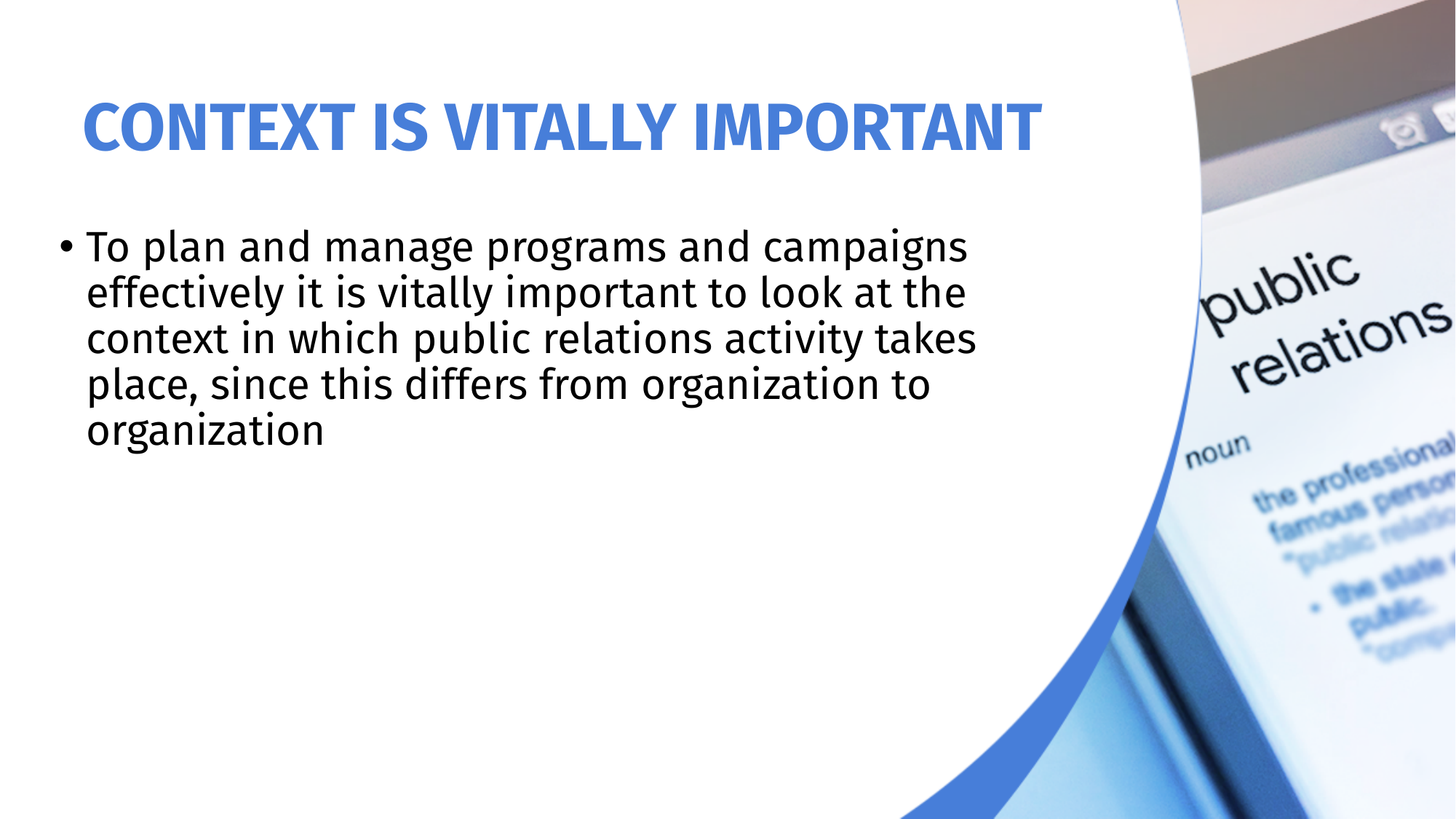

# CONTEXT IS VITALLY IMPORTANT
To plan and manage programs and campaigns effectively it is vitally important to look at the context in which public relations activity takes place, since this differs from organization to organization